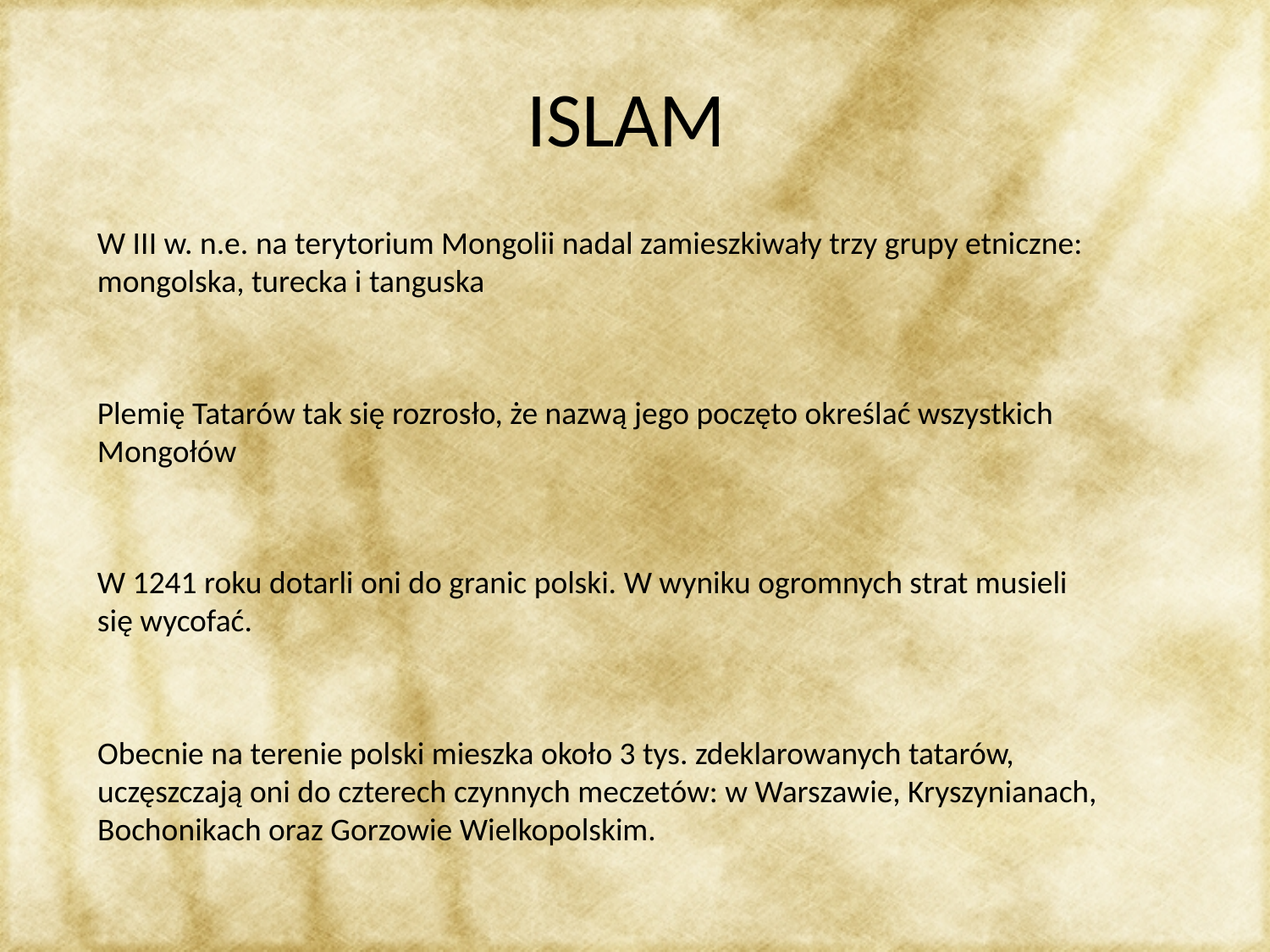

# ISLAM
W III w. n.e. na terytorium Mongolii nadal zamieszkiwały trzy grupy etniczne: mongolska, turecka i tanguska
Plemię Tatarów tak się rozrosło, że nazwą jego poczęto określać wszystkich Mongołów
W 1241 roku dotarli oni do granic polski. W wyniku ogromnych strat musieli się wycofać.
Obecnie na terenie polski mieszka około 3 tys. zdeklarowanych tatarów, uczęszczają oni do czterech czynnych meczetów: w Warszawie, Kryszynianach, Bochonikach oraz Gorzowie Wielkopolskim.